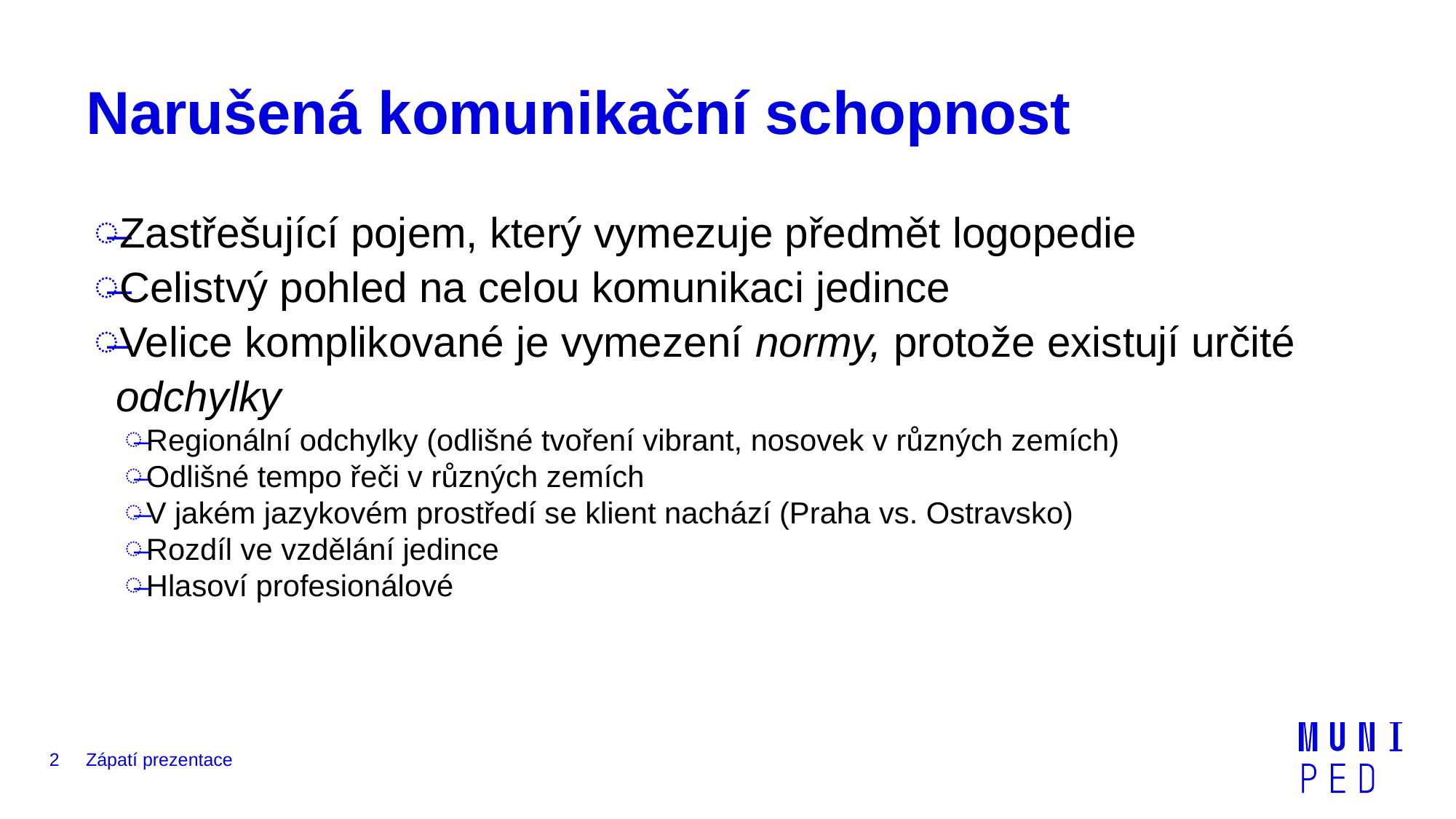

# Narušená komunikační schopnost
Zastřešující pojem, který vymezuje předmět logopedie
Celistvý pohled na celou komunikaci jedince
Velice komplikované je vymezení normy, protože existují určité odchylky
Regionální odchylky (odlišné tvoření vibrant, nosovek v různých zemích)
Odlišné tempo řeči v různých zemích
V jakém jazykovém prostředí se klient nachází (Praha vs. Ostravsko)
Rozdíl ve vzdělání jedince
Hlasoví profesionálové

2
Zápatí prezentace